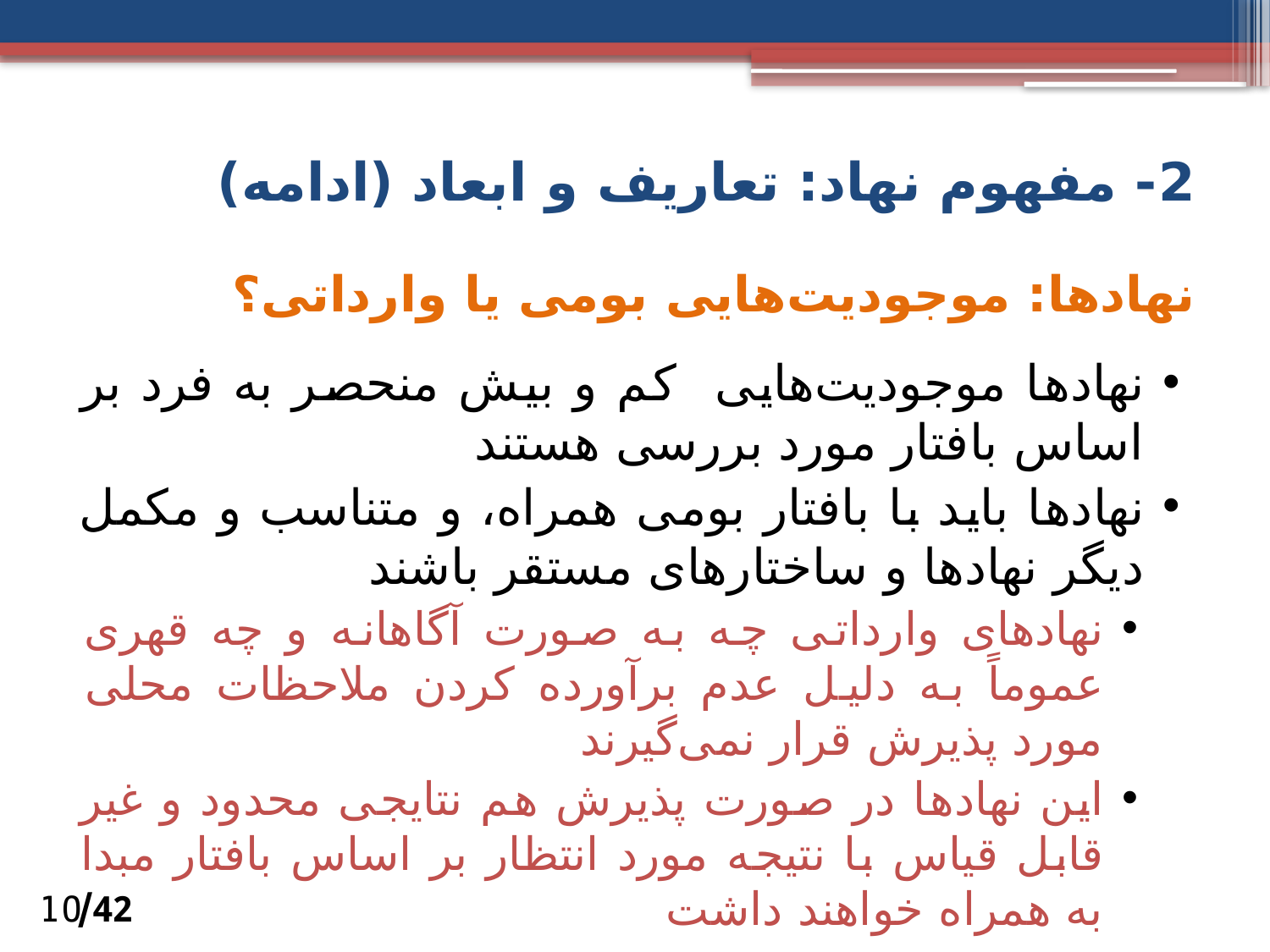

2- مفهوم نهاد: تعاریف و ابعاد (ادامه)
# نهادها: موجودیت‌هایی بومی یا وارداتی؟
نهادها موجودیت‌هایی  کم و بیش منحصر به فرد بر اساس بافتار مورد بررسی هستند
نهادها باید با بافتار بومی همراه، و متناسب و مکمل‌ دیگر نهادها و ساختارهای مستقر باشند
نهادهای وارداتی چه به صورت آگاهانه و چه قهری عموماً به دلیل عدم برآورده کردن ملاحظات محلی مورد پذیرش قرار نمی‌گیرند
این نهادها در صورت پذیرش هم نتایجی محدود و غیر قابل قیاس با نتیجه مورد انتظار بر اساس بافتار مبدا به همراه خواهند داشت

42/
10